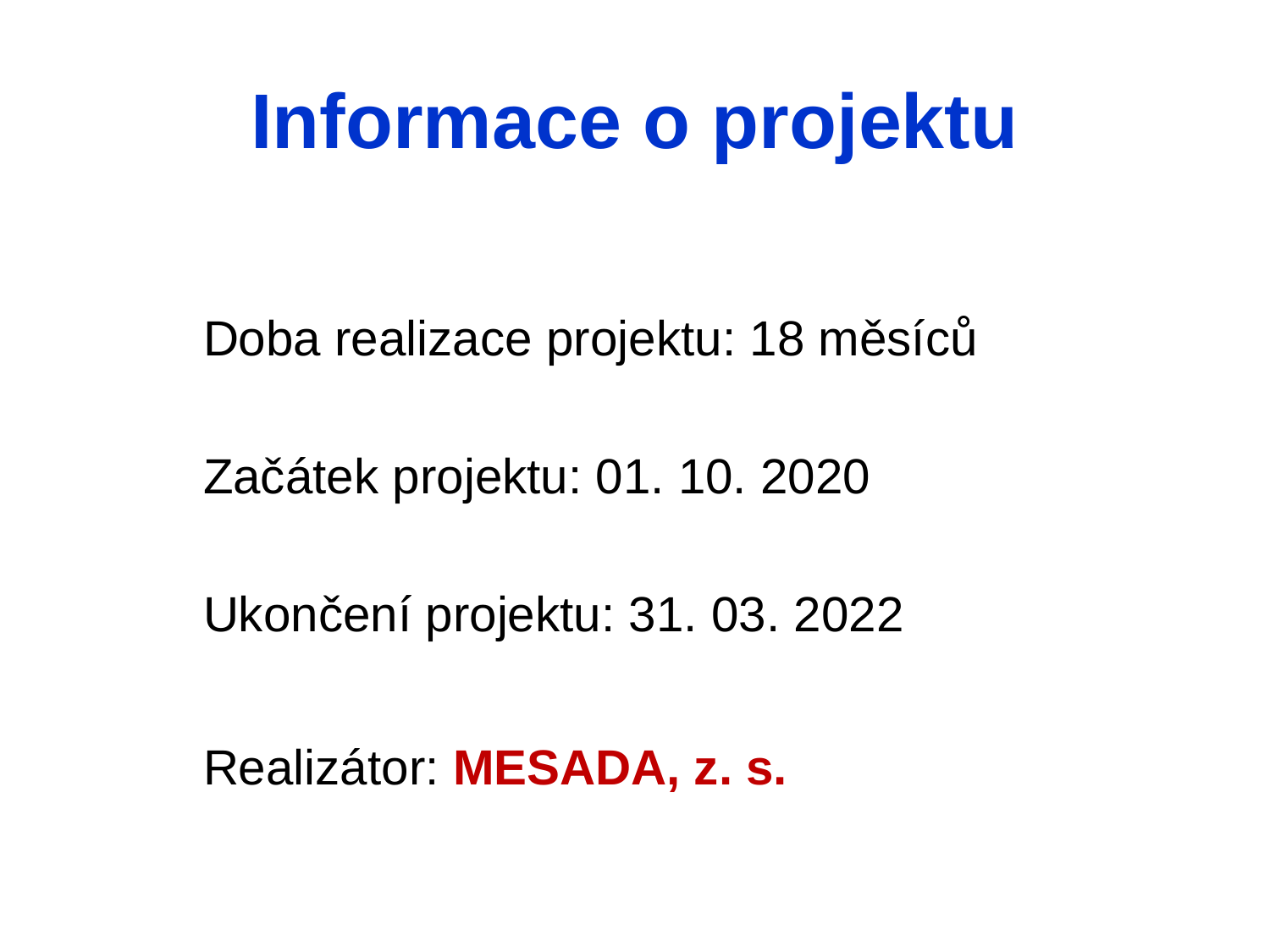

# Informace o projektu

Doba realizace projektu: 18 měsíců

Začátek projektu: 01. 10. 2020

Ukončení projektu: 31. 03. 2022

Realizátor: MESADA, z. s.